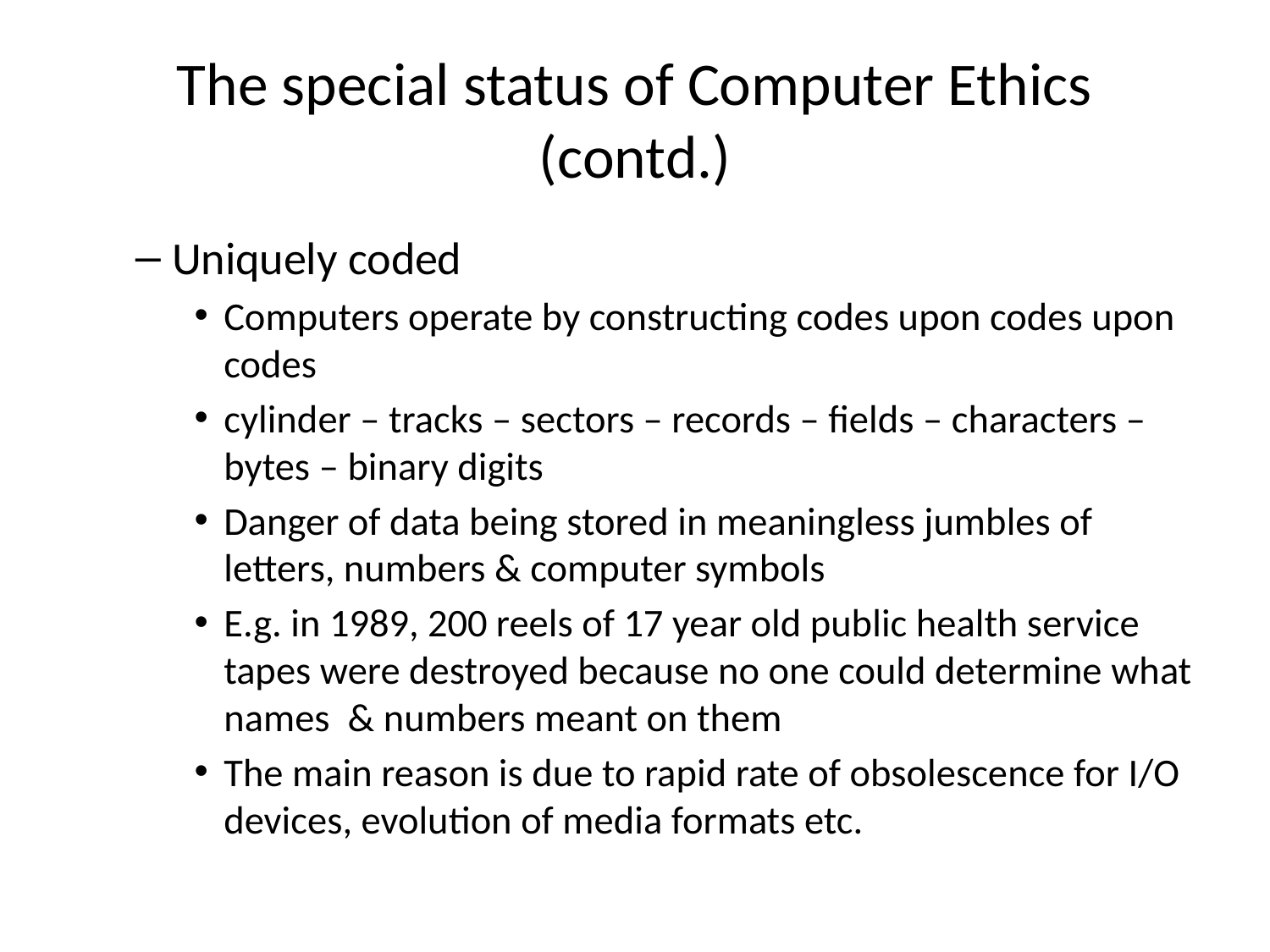

# The special status of Computer Ethics (contd.)
Uniquely coded
Computers operate by constructing codes upon codes upon codes
cylinder – tracks – sectors – records – fields – characters – bytes – binary digits
Danger of data being stored in meaningless jumbles of letters, numbers & computer symbols
E.g. in 1989, 200 reels of 17 year old public health service tapes were destroyed because no one could determine what names  & numbers meant on them
The main reason is due to rapid rate of obsolescence for I/O devices, evolution of media formats etc.